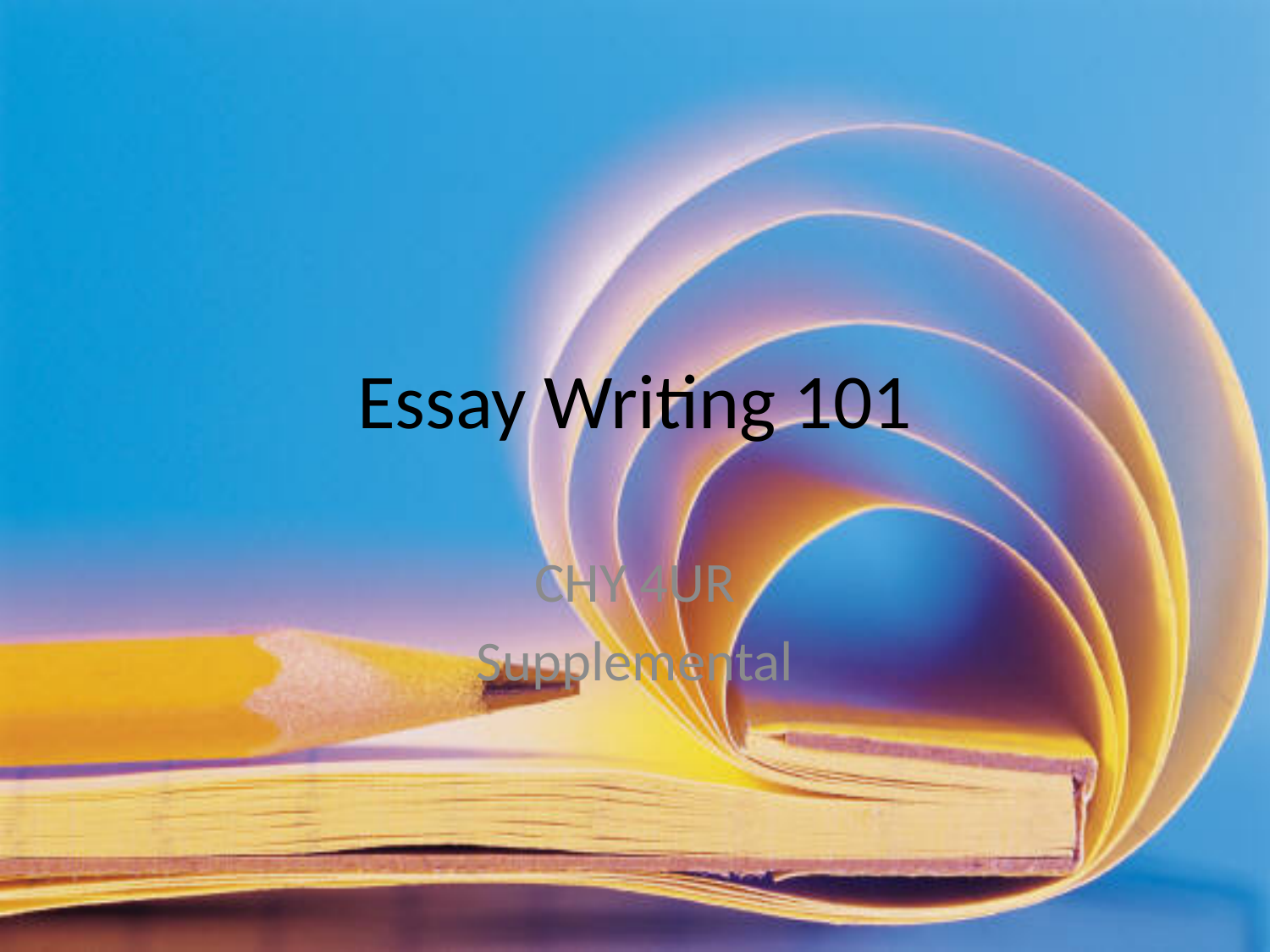

# Essay Writing 101
CHY 4UR
Supplemental